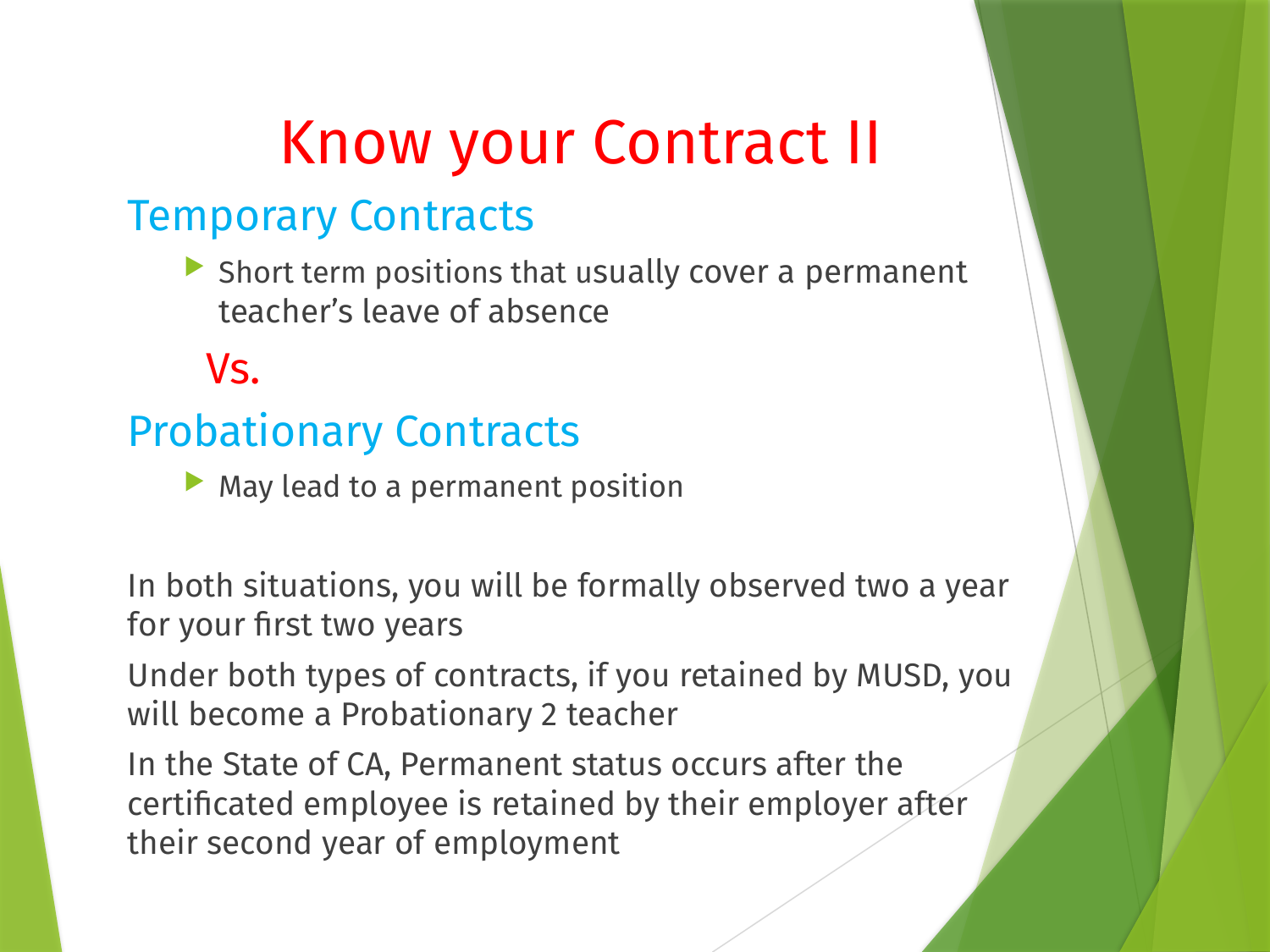

Know your Contract II
Temporary Contracts
Short term positions that usually cover a permanent teacher’s leave of absence
					Vs.
Probationary Contracts
May lead to a permanent position

In both situations, you will be formally observed two a year for your first two years
Under both types of contracts, if you retained by MUSD, you will become a Probationary 2 teacher
In the State of CA, Permanent status occurs after the certificated employee is retained by their employer after their second year of employment